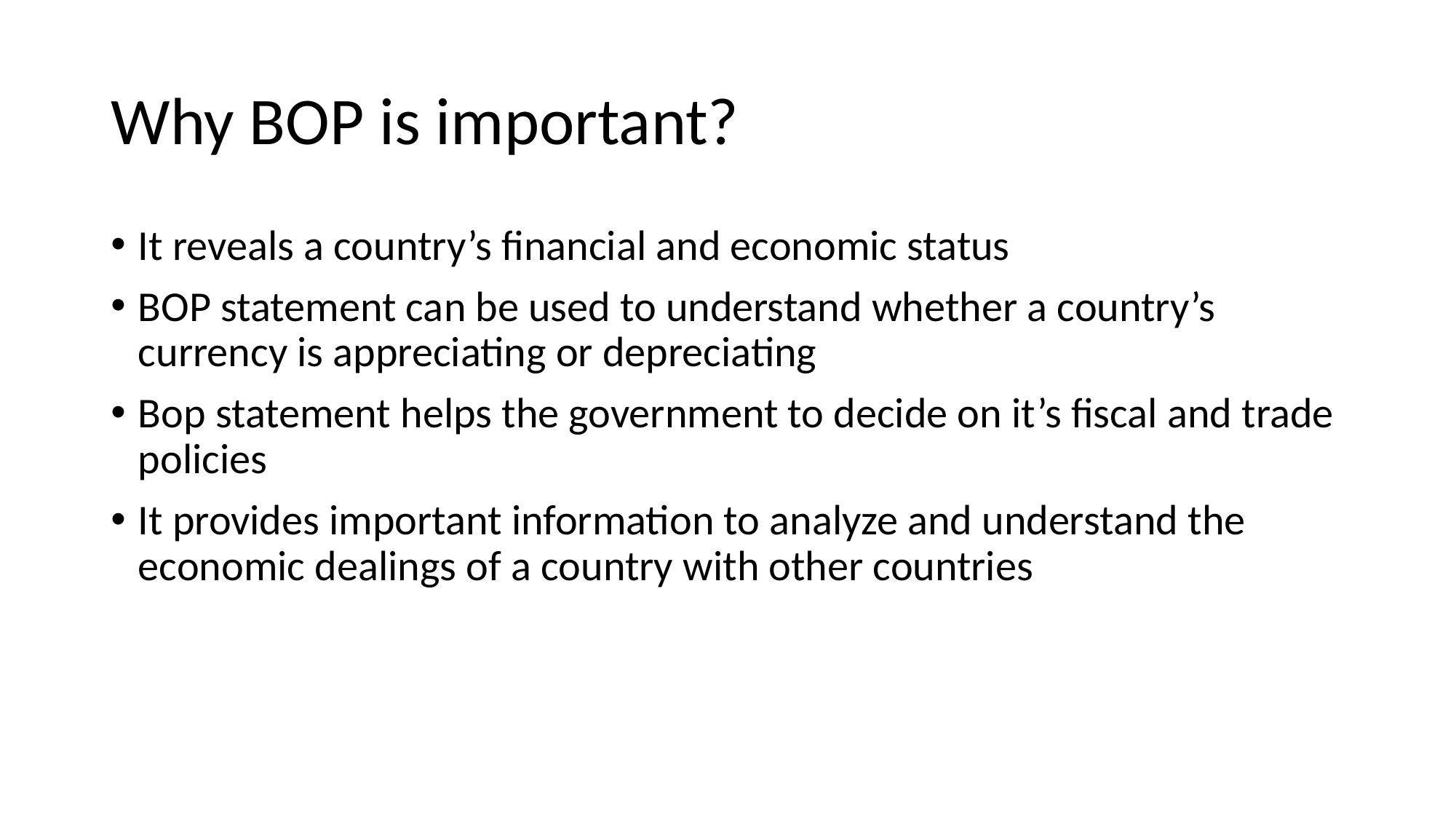

# Why BOP is important?
It reveals a country’s financial and economic status
BOP statement can be used to understand whether a country’s currency is appreciating or depreciating
Bop statement helps the government to decide on it’s fiscal and trade policies
It provides important information to analyze and understand the economic dealings of a country with other countries